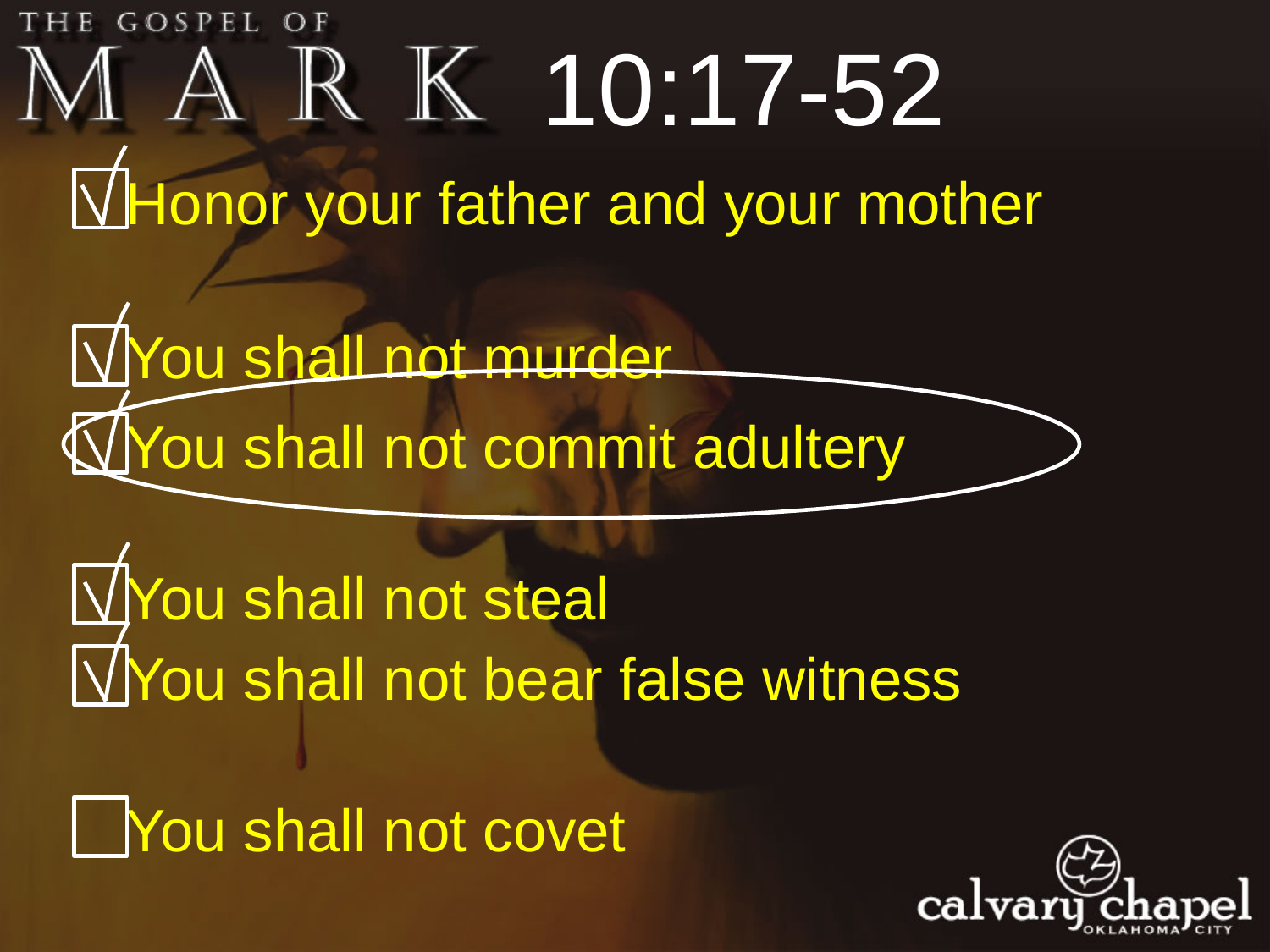

10:17-52

   Honor your father and your mother

   You shall not murder

   You shall not commit adultery

   You shall not steal

   You shall not bear false witness

   You shall not covet